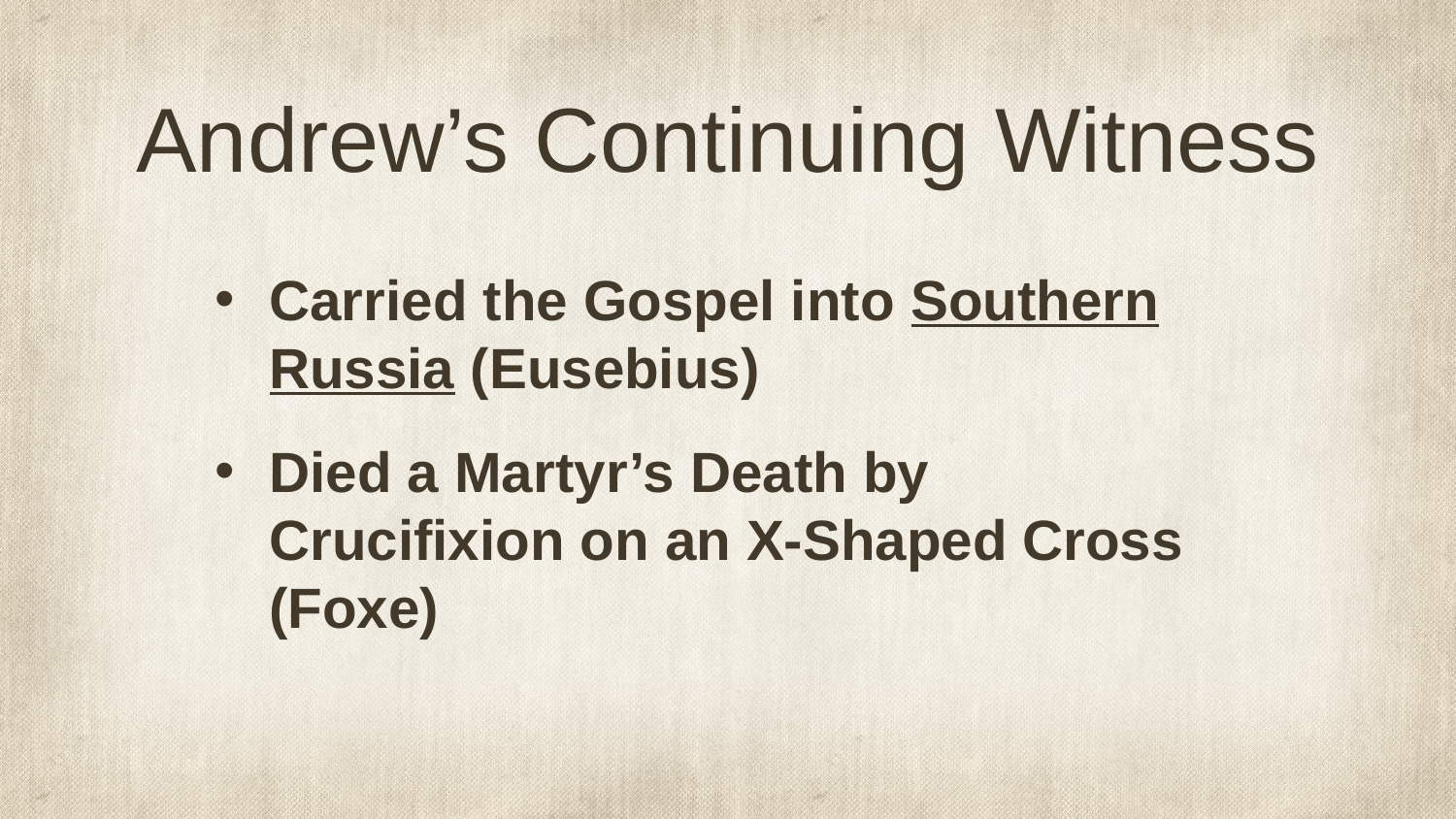

# Andrew’s Continuing Witness
Carried the Gospel into Southern Russia (Eusebius)
Died a Martyr’s Death by Crucifixion on an X-Shaped Cross (Foxe)